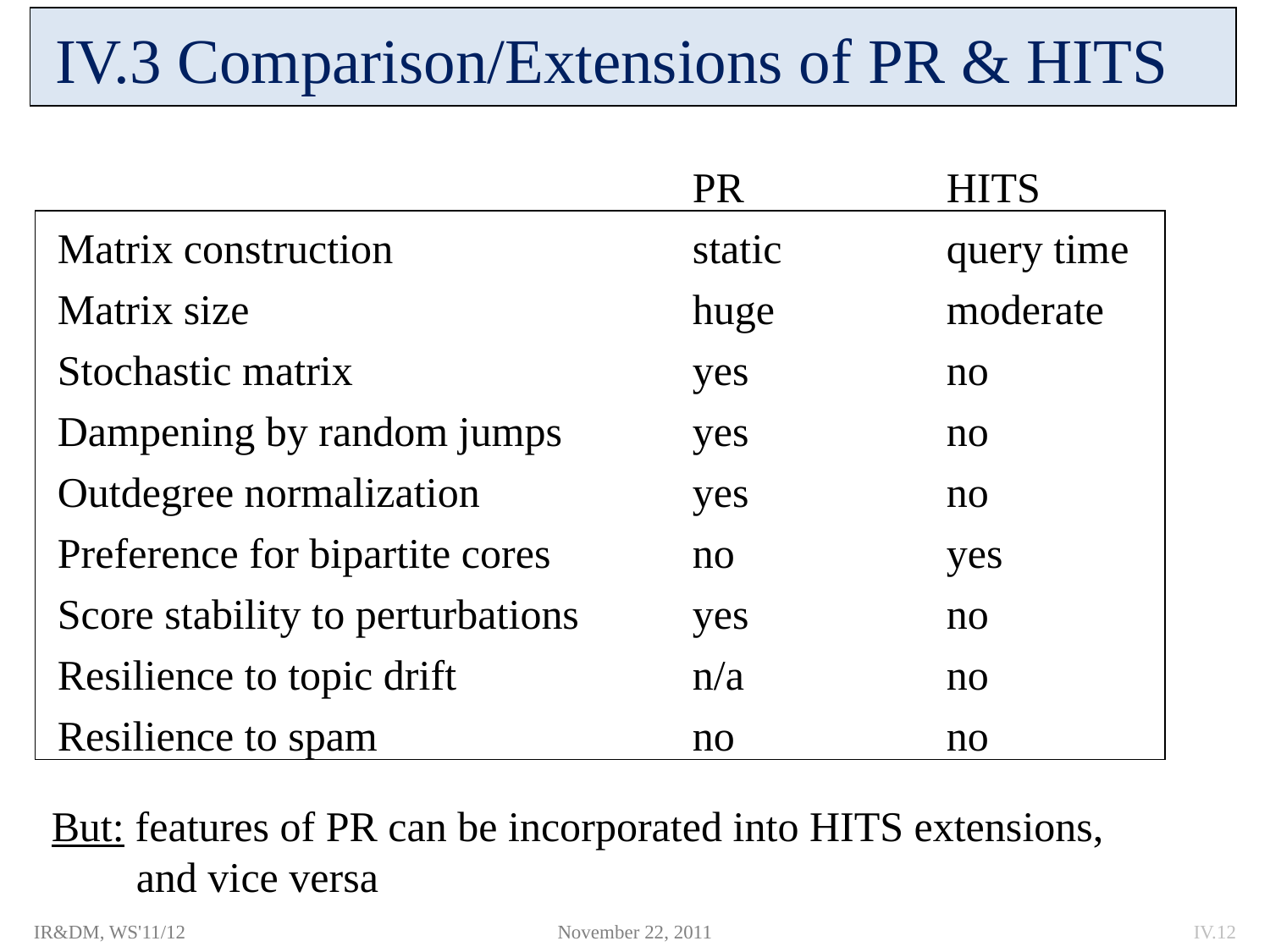

# IV.3 Comparison/Extensions of PR & HITS
					PR		HITS
Matrix construction			static		query time
Matrix size				huge		moderate
Stochastic matrix			yes		no
Dampening by random jumps		yes		no
Outdegree normalization		yes		no
Preference for bipartite cores		no		yes
Score stability to perturbations	yes		no
Resilience to topic drift		n/a		no
Resilience to spam			no		no

But: features of PR can be incorporated into HITS extensions,
        and vice versa
IR&DM, WS'11/12
November 22, 2011
IV.12